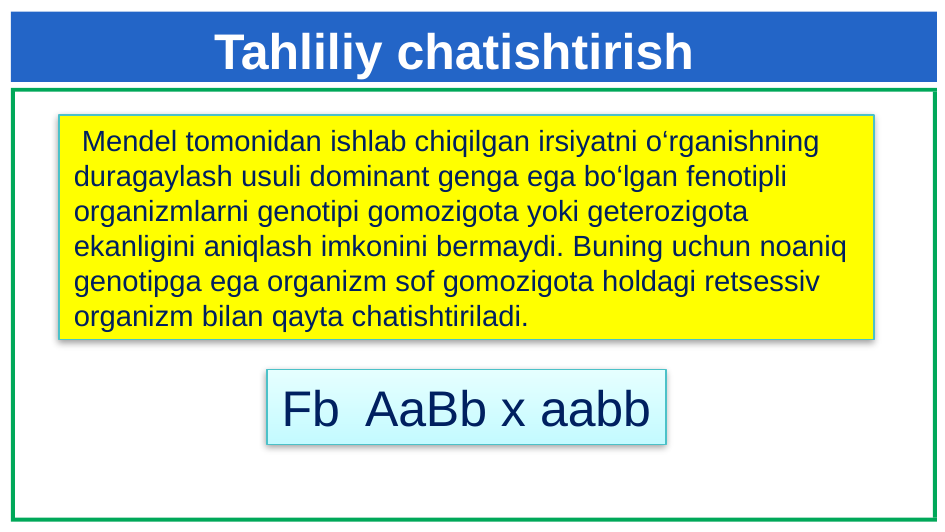

Tahliliy chatishtirish
 Mendel tomonidan ishlab chiqilgan irsiyatni o‘rganishning duragaylash usuli dominant genga ega bo‘lgan fenotipli organizmlarni genotipi gomozigota yoki geterozigota ekanligini aniqlash imkonini bermaydi. Buning uchun noaniq genotipga ega organizm sof gomozigota holdagi retsessiv organizm bilan qayta chatishtiriladi.
Fb  AaBb x aabb